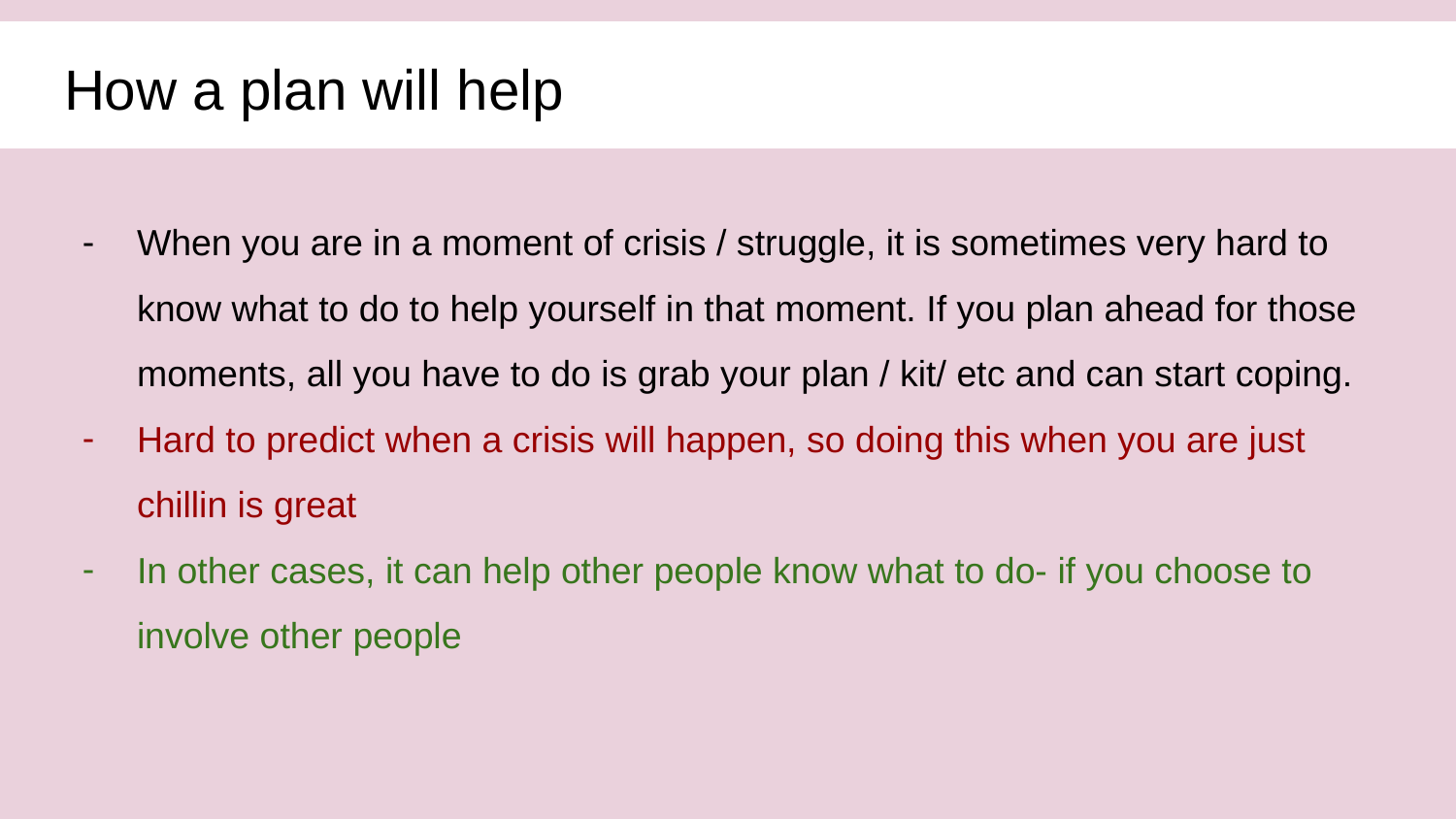

# How a plan will help
When you are in a moment of crisis / struggle, it is sometimes very hard to know what to do to help yourself in that moment. If you plan ahead for those moments, all you have to do is grab your plan / kit/ etc and can start coping.
Hard to predict when a crisis will happen, so doing this when you are just chillin is great
In other cases, it can help other people know what to do- if you choose to involve other people